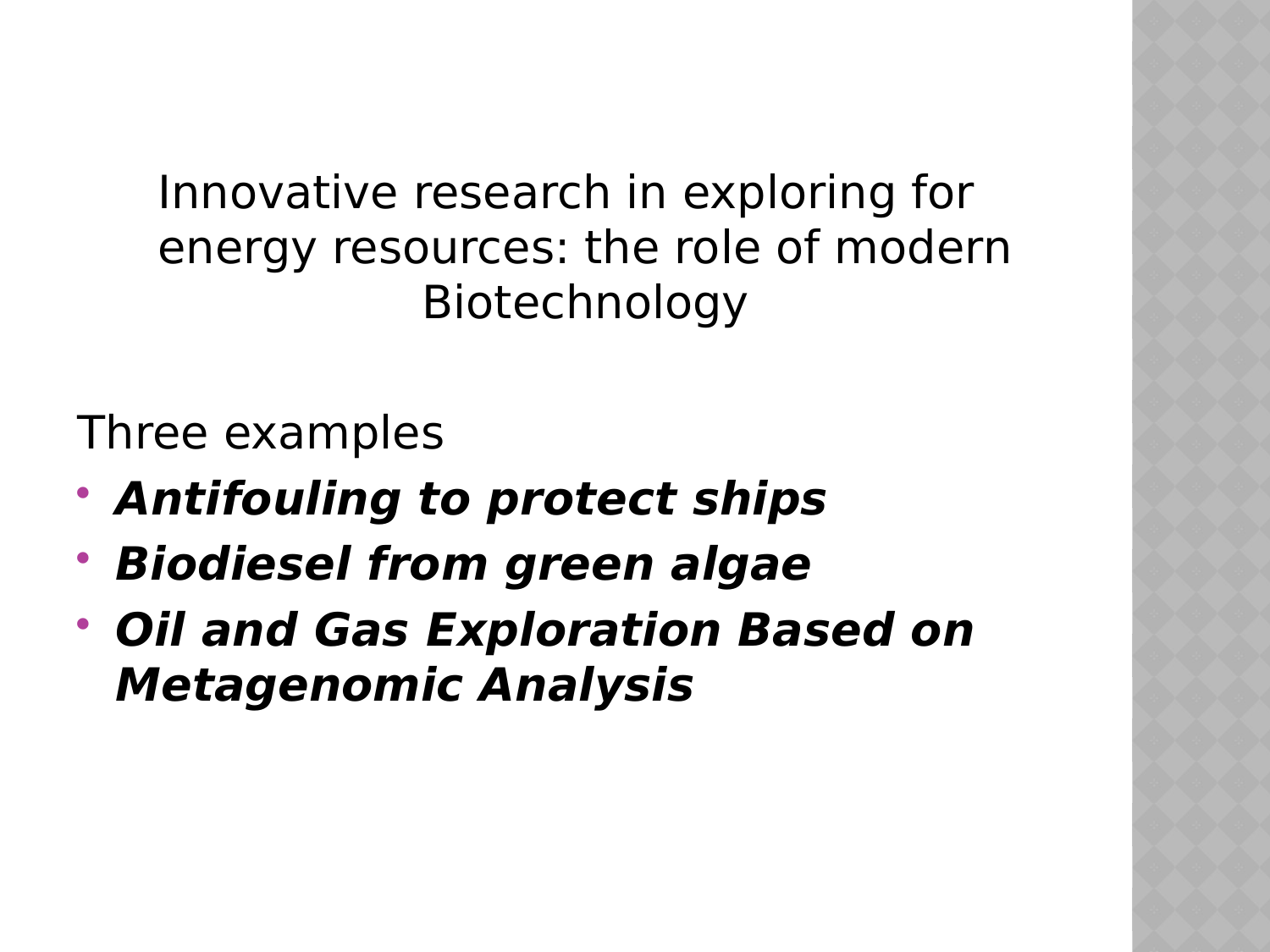

#
Innovative research in exploring for energy resources: the role of modern Biotechnology

Three examples
Antifouling to protect ships
Biodiesel from green algae
Oil and Gas Exploration Based on Metagenomic Analysis